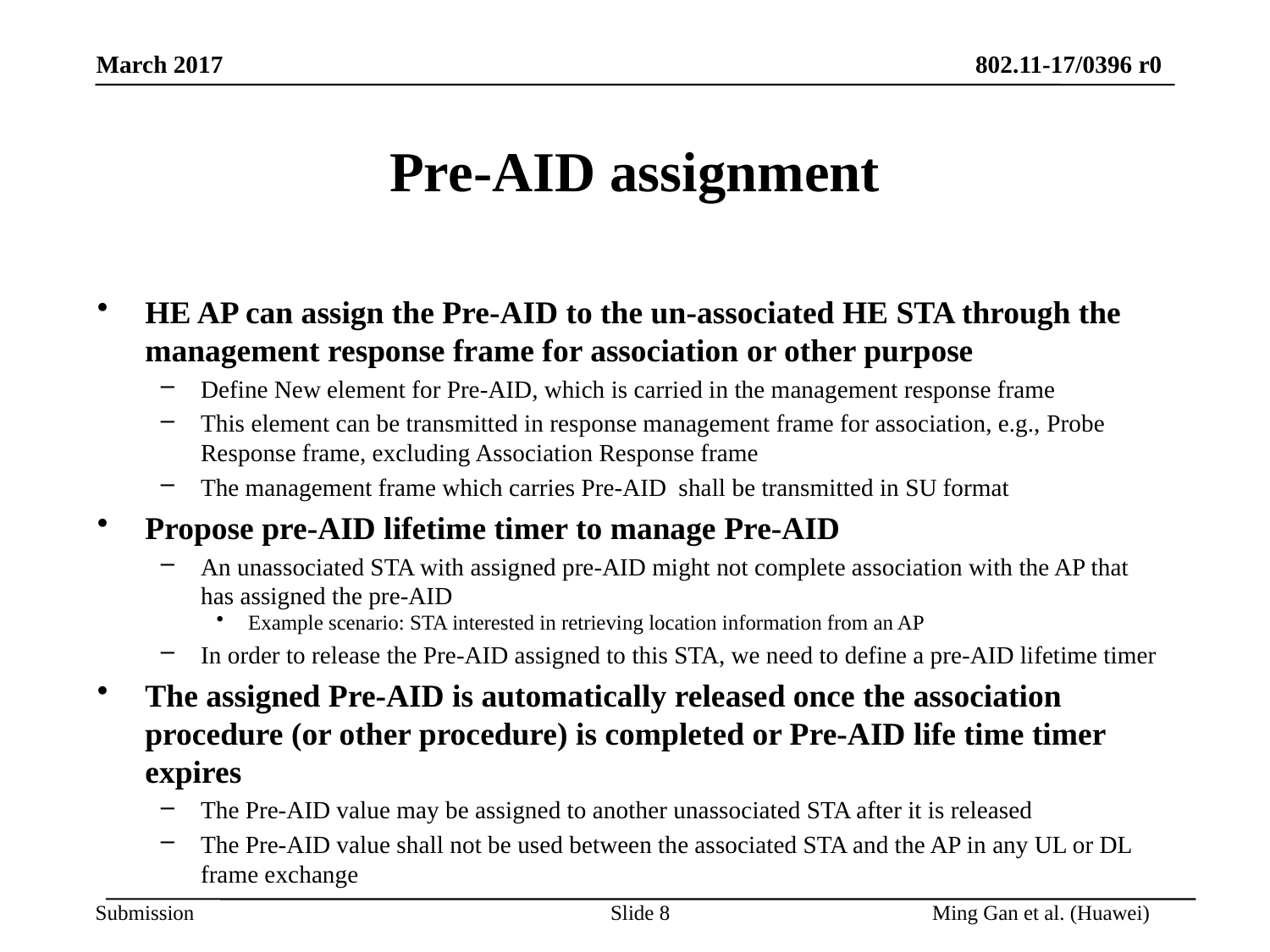

# Pre-AID assignment
HE AP can assign the Pre-AID to the un-associated HE STA through the management response frame for association or other purpose
Define New element for Pre-AID, which is carried in the management response frame
This element can be transmitted in response management frame for association, e.g., Probe Response frame, excluding Association Response frame
The management frame which carries Pre-AID  shall be transmitted in SU format
Propose pre-AID lifetime timer to manage Pre-AID
An unassociated STA with assigned pre-AID might not complete association with the AP that has assigned the pre-AID
Example scenario: STA interested in retrieving location information from an AP
In order to release the Pre-AID assigned to this STA, we need to define a pre-AID lifetime timer
The assigned Pre-AID is automatically released once the association procedure (or other procedure) is completed or Pre-AID life time timer expires
The Pre-AID value may be assigned to another unassociated STA after it is released
The Pre-AID value shall not be used between the associated STA and the AP in any UL or DL frame exchange

Slide 8